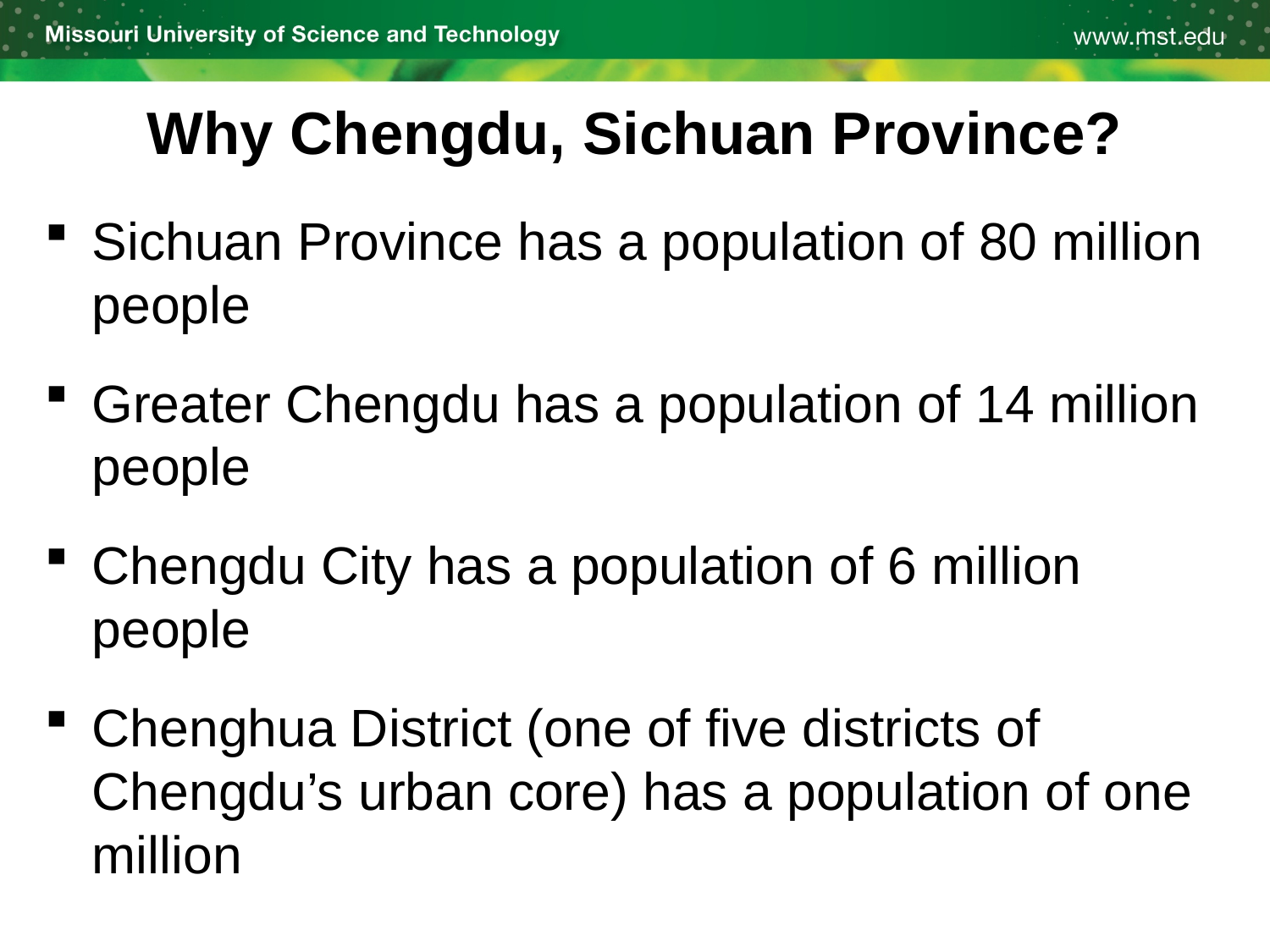

# Why Chengdu, Sichuan Province?
Sichuan Province has a population of 80 million people

Greater Chengdu has a population of 14 million people

Chengdu City has a population of 6 million people

Chenghua District (one of five districts of Chengdu’s urban core) has a population of one million